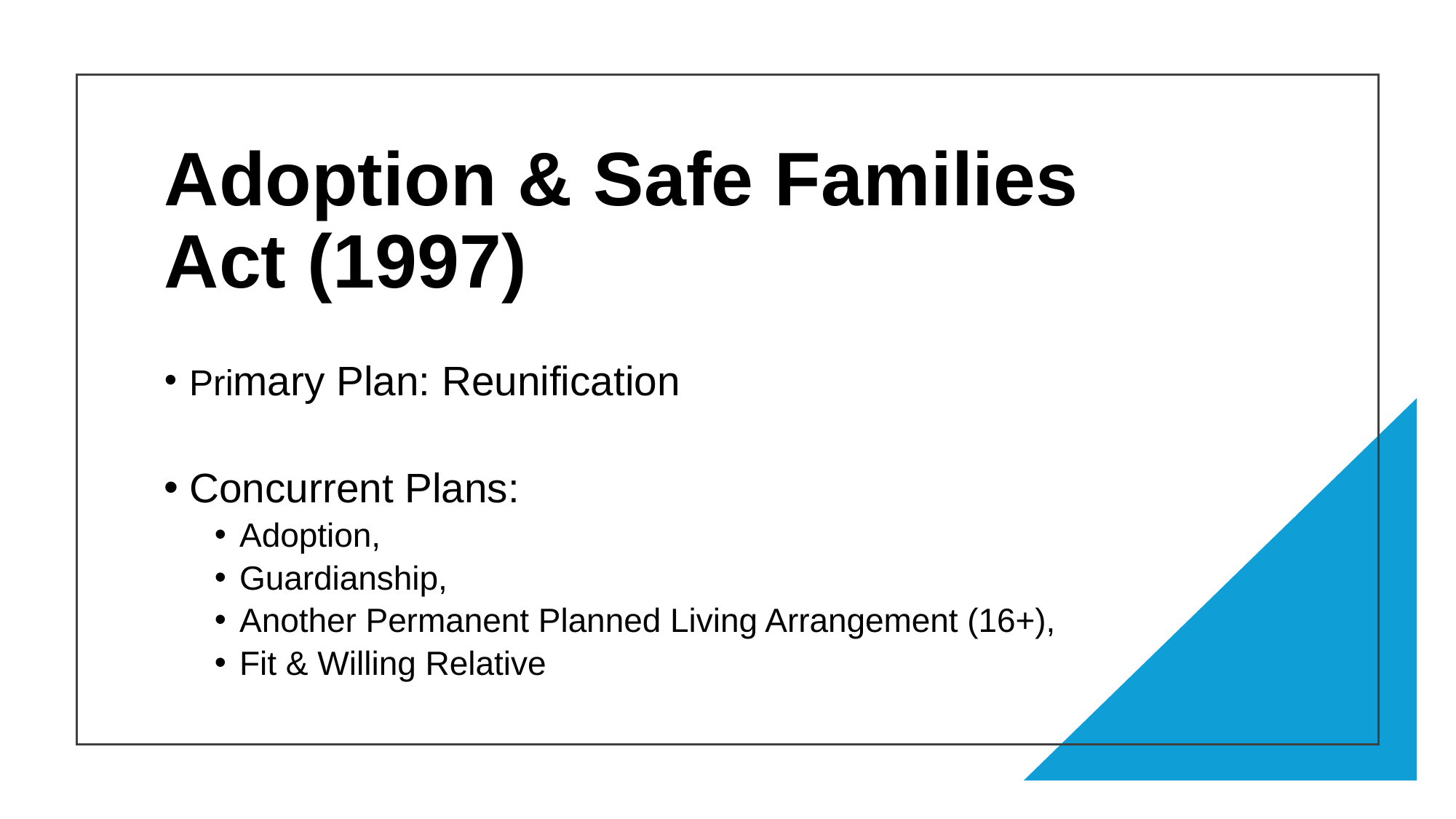

# Adoption & Safe Families Act (1997)
Primary Plan: Reunification
Concurrent Plans:
Adoption,
Guardianship,
Another Permanent Planned Living Arrangement (16+),
Fit & Willing Relative